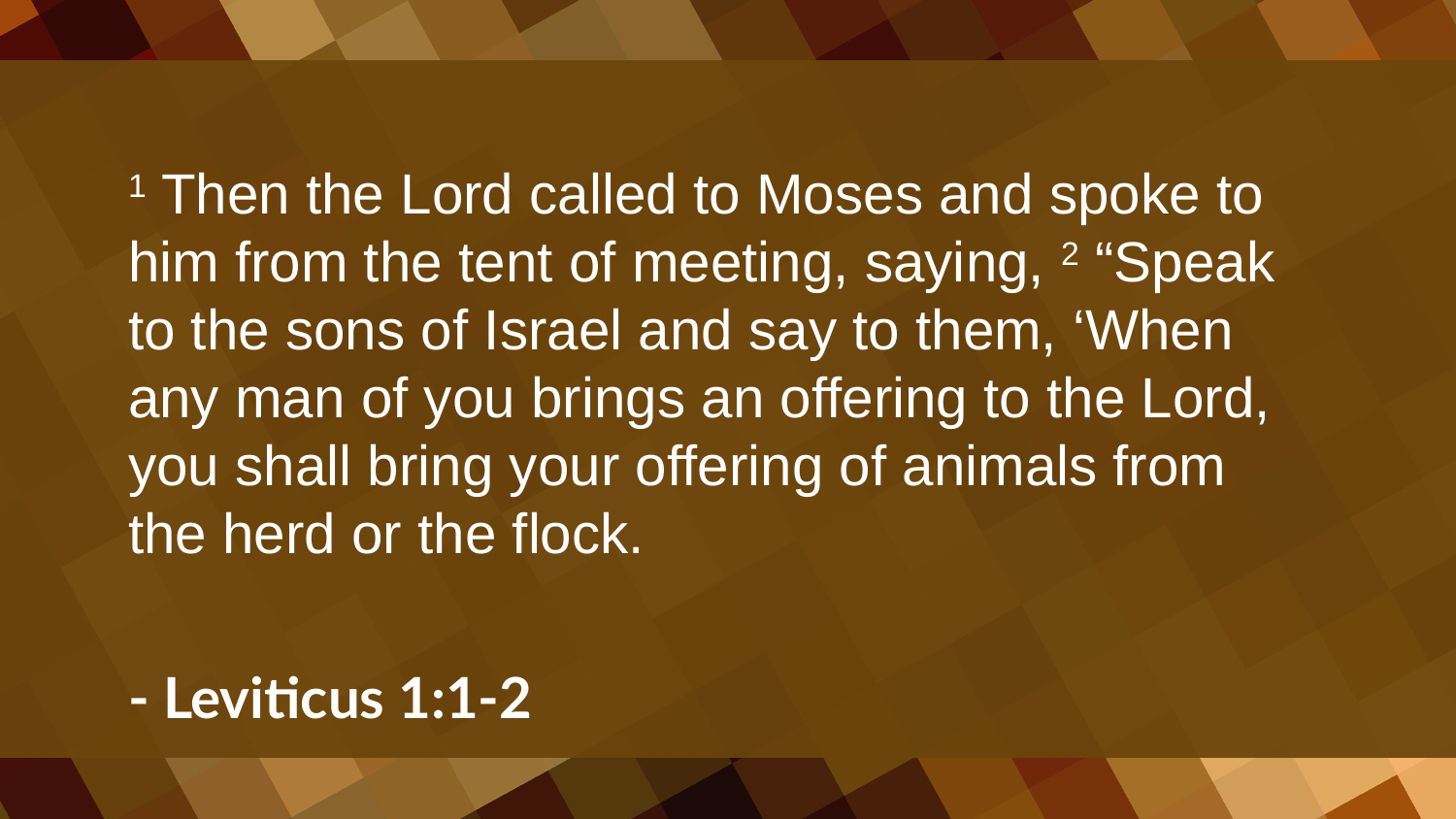

1 Then the Lord called to Moses and spoke to him from the tent of meeting, saying, 2 “Speak to the sons of Israel and say to them, ‘When any man of you brings an offering to the Lord, you shall bring your offering of animals from the herd or the flock.
- Leviticus 1:1-2